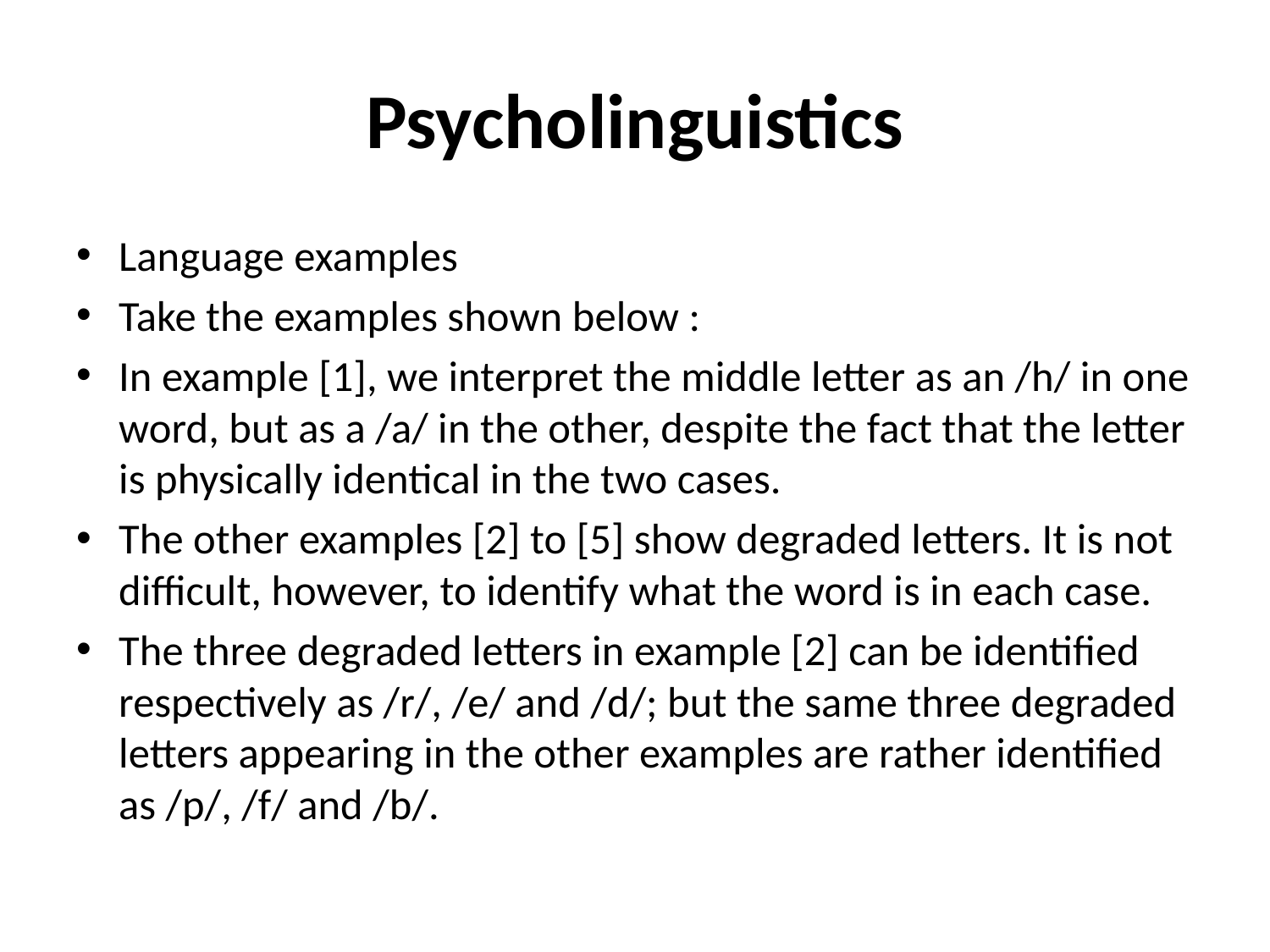

# Psycholinguistics
Language examples
Take the examples shown below :
In example [1], we interpret the middle letter as an /h/ in one word, but as a /a/ in the other, despite the fact that the letter is physically identical in the two cases.
The other examples [2] to [5] show degraded letters. It is not difficult, however, to identify what the word is in each case.
The three degraded letters in example [2] can be identified respectively as /r/, /e/ and /d/; but the same three degraded letters appearing in the other examples are rather identified as /p/, /f/ and /b/.